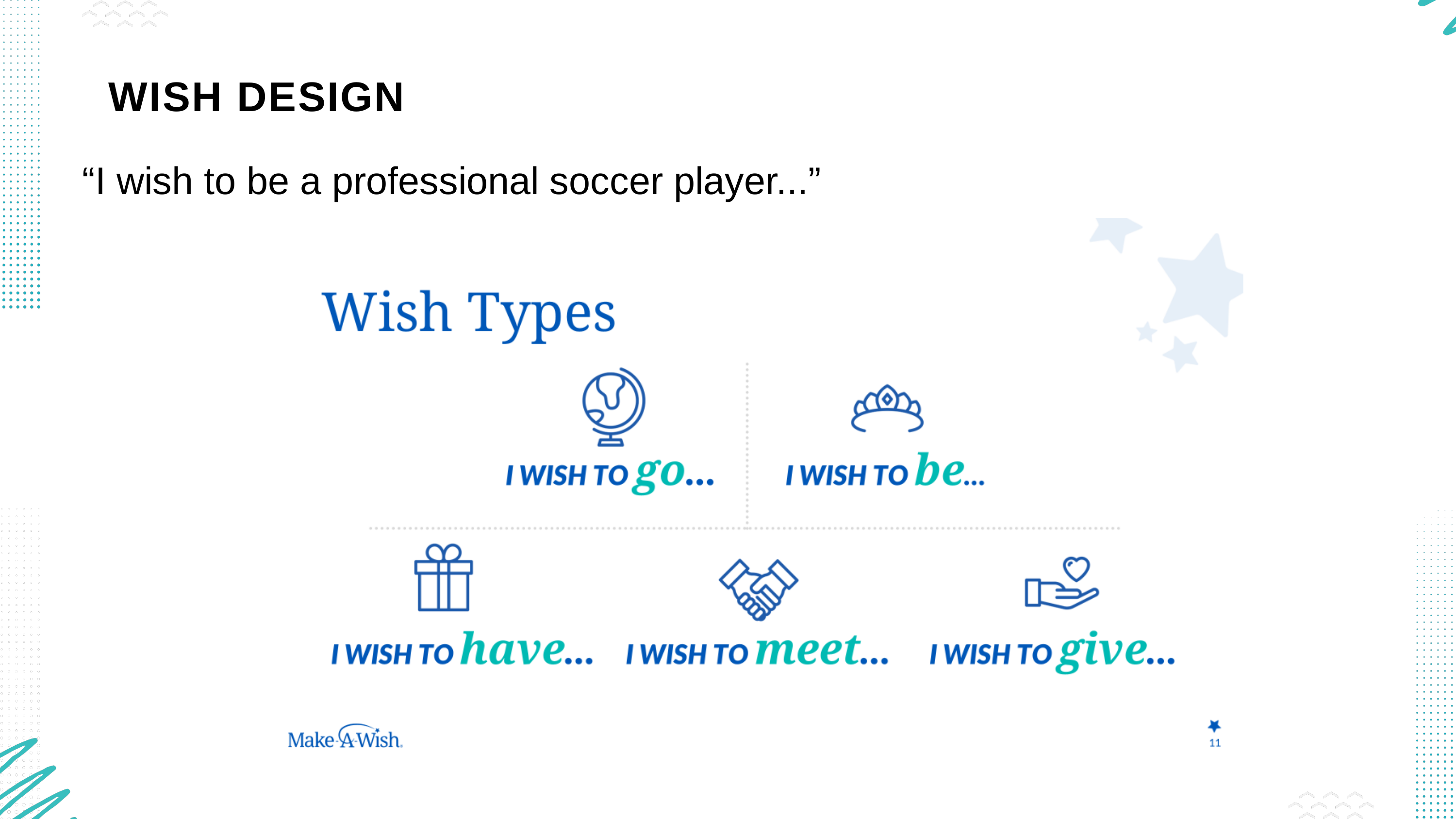

WISH DESIGN
“I wish to be a professional soccer player...”